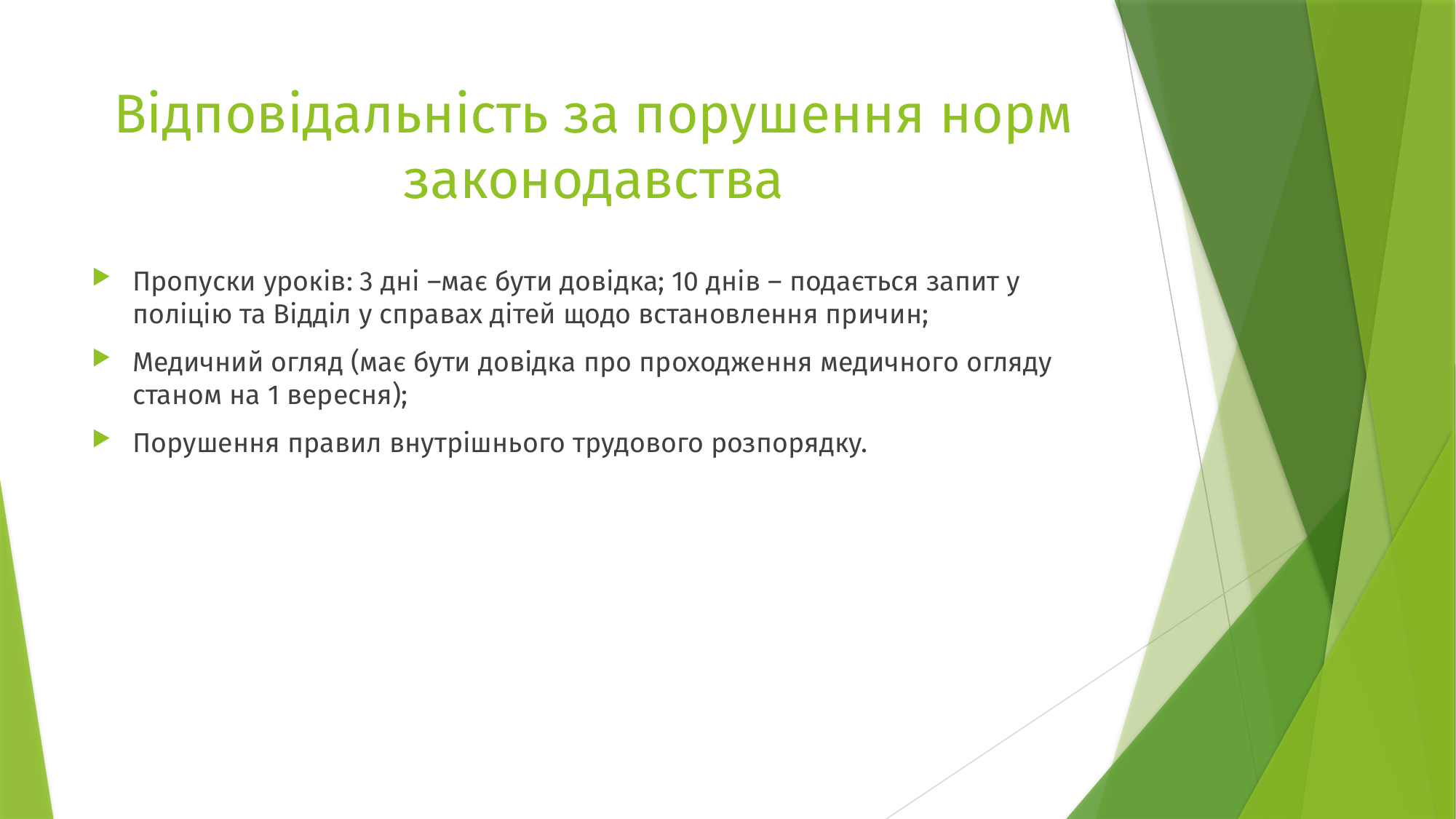

# Відповідальність за порушення норм законодавства
Пропуски уроків: 3 дні –має бути довідка; 10 днів – подається запит у поліцію та Відділ у справах дітей щодо встановлення причин;
Медичний огляд (має бути довідка про проходження медичного огляду станом на 1 вересня);
Порушення правил внутрішнього трудового розпорядку.